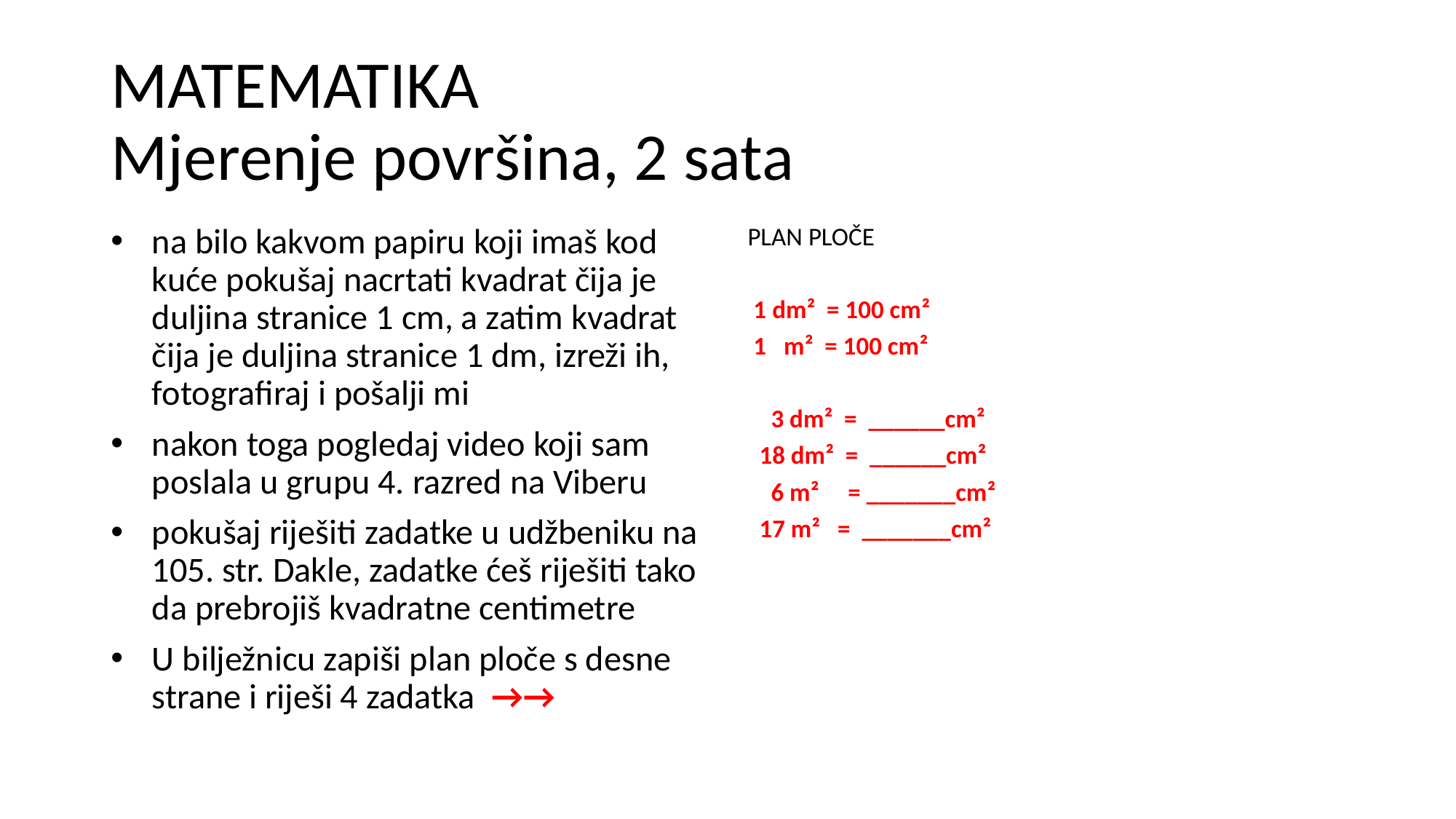

# MATEMATIKA Mjerenje površina, 2 sata
na bilo kakvom papiru koji imaš kod kuće pokušaj nacrtati kvadrat čija je duljina stranice 1 cm, a zatim kvadrat čija je duljina stranice 1 dm, izreži ih, fotografiraj i pošalji mi
nakon toga pogledaj video koji sam poslala u grupu 4. razred na Viberu
pokušaj riješiti zadatke u udžbeniku na 105. str. Dakle, zadatke ćeš riješiti tako da prebrojiš kvadratne centimetre
U bilježnicu zapiši plan ploče s desne strane i riješi 4 zadatka  →→

PLAN PLOČE

 1 dm²  = 100 cm²
 1   m²  = 100 cm²

    3 dm²  =  ______cm²
  18 dm²  =  ______cm²
    6 m²     = _______cm²
  17 m²   =  _______cm²